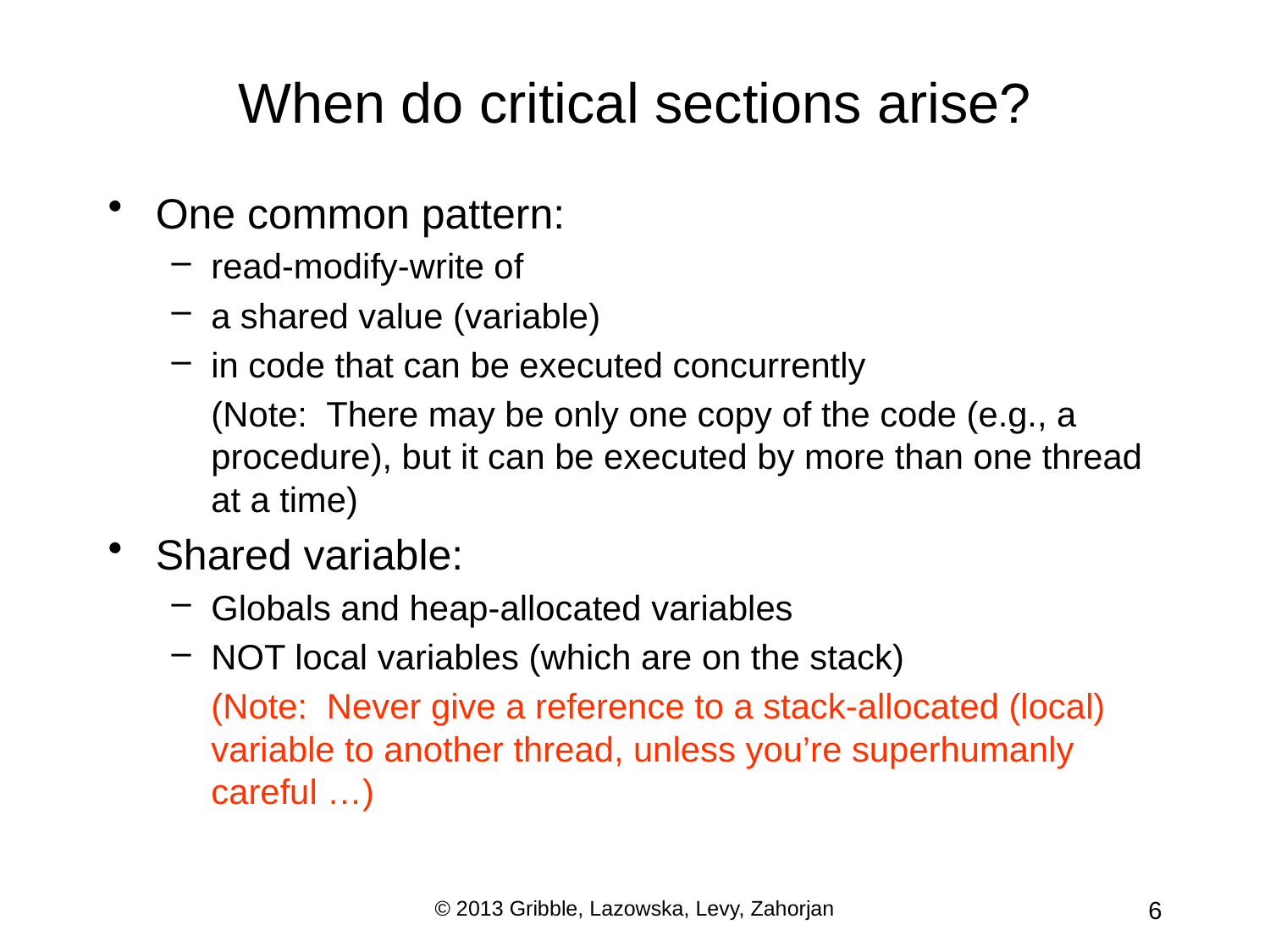

# When do critical sections arise?
One common pattern:
read-modify-write of
a shared value (variable)
in code that can be executed concurrently
	(Note:  There may be only one copy of the code (e.g., a procedure), but it can be executed by more than one thread at a time)
Shared variable:
Globals and heap-allocated variables
NOT local variables (which are on the stack)
	(Note:  Never give a reference to a stack-allocated (local) variable to another thread, unless you’re superhumanly careful …)

© 2013 Gribble, Lazowska, Levy, Zahorjan
6